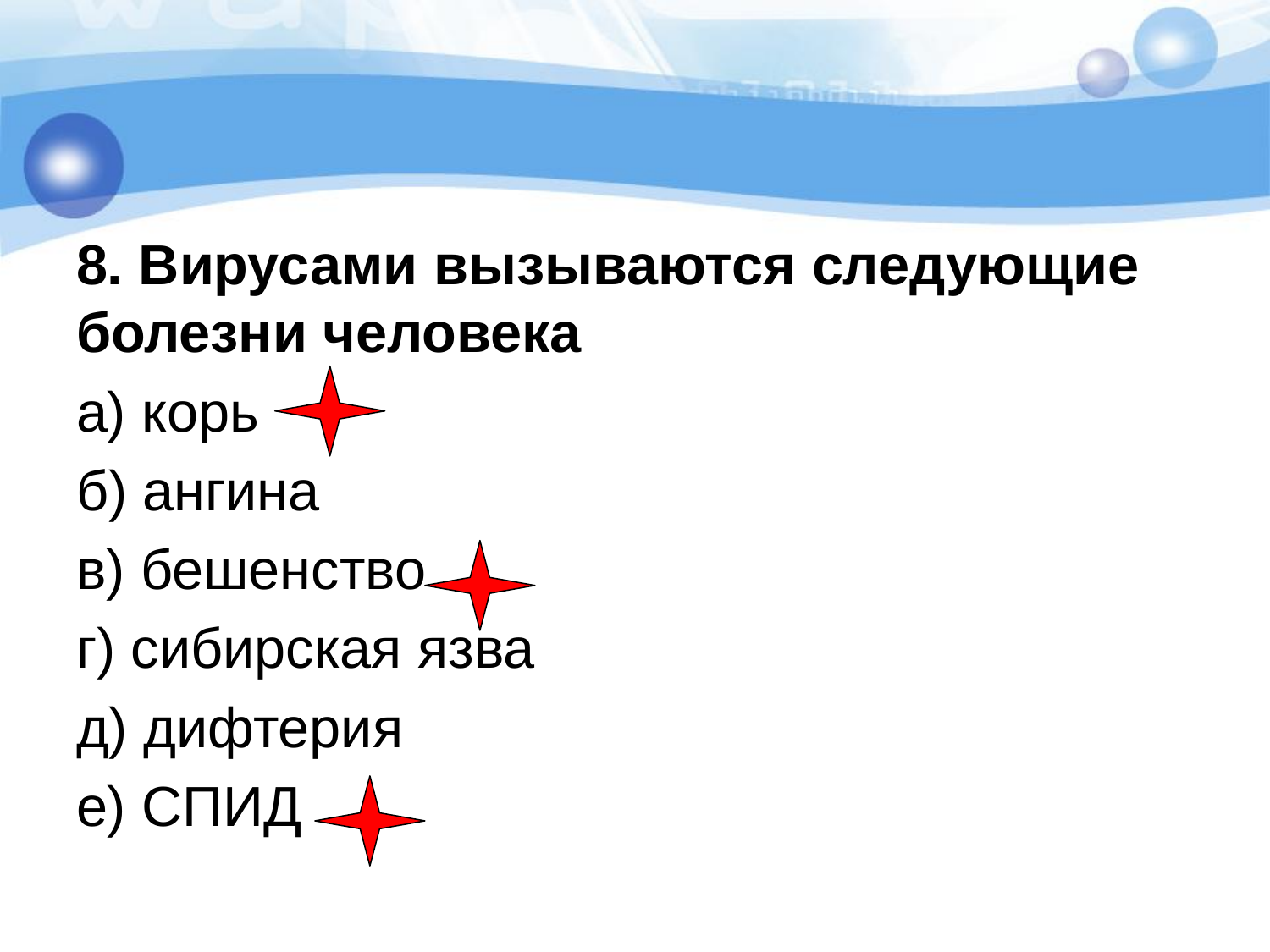

#
8. Вирусами вызываются следующие болезни человека
а) корь
б) ангина
в) бешенство
г) сибирская язва
д) дифтерия
е) СПИД